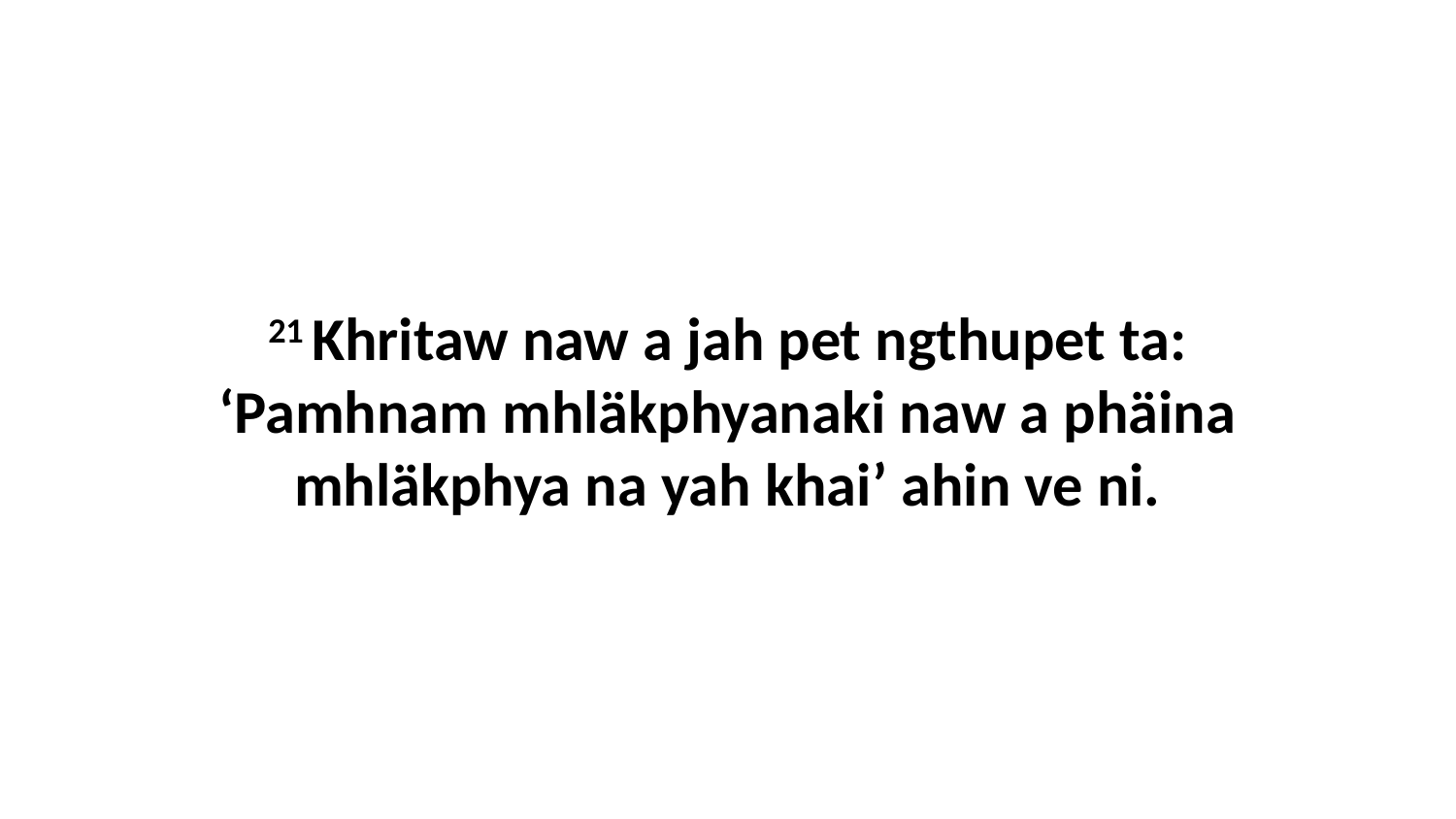

21 Khritaw naw a jah pet ngthupet ta: ‘Pamhnam mhläkphyanaki naw a phäina mhläkphya na yah khai’ ahin ve ni.